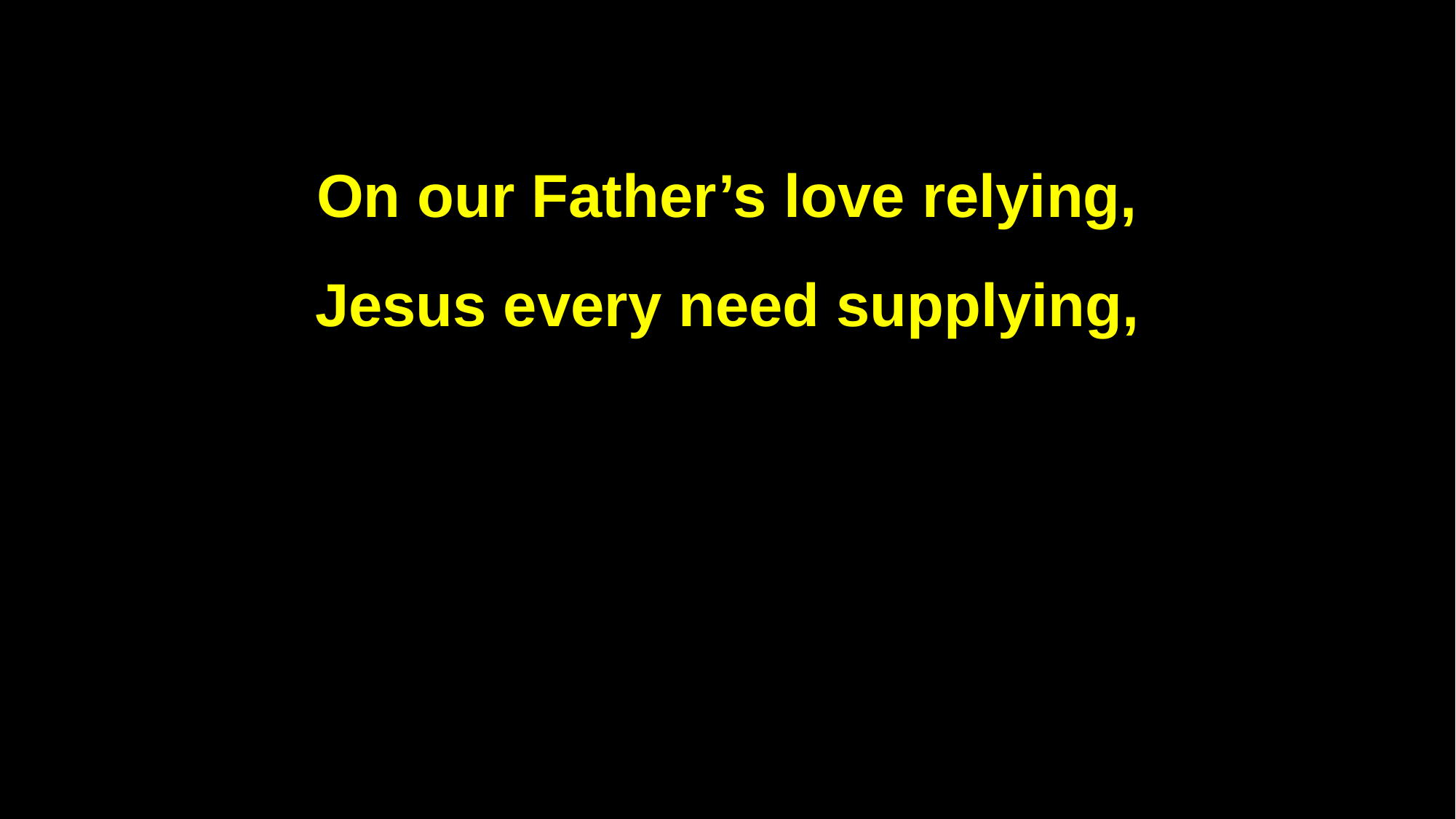

On our Father’s love relying,
Jesus every need supplying,